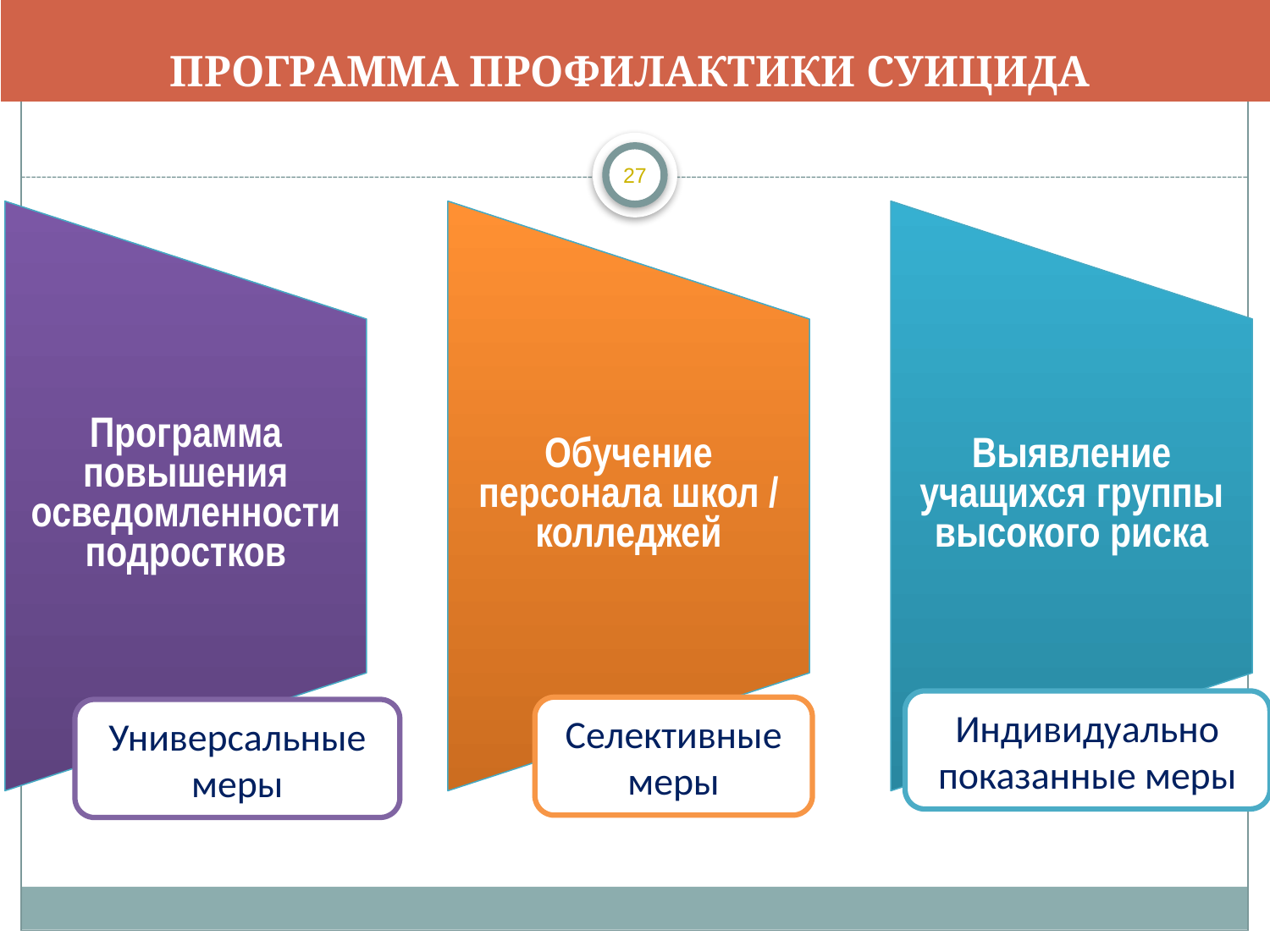

# ПРОГРАММА ПРОФИЛАКТИКИ СУИЦИДА
Программа повышения осведомленности подростков
Обучение персонала школ / колледжей
Выявление учащихся группы высокого риска
Индивидуально показанные меры
Селективные меры
Универсальные меры
27